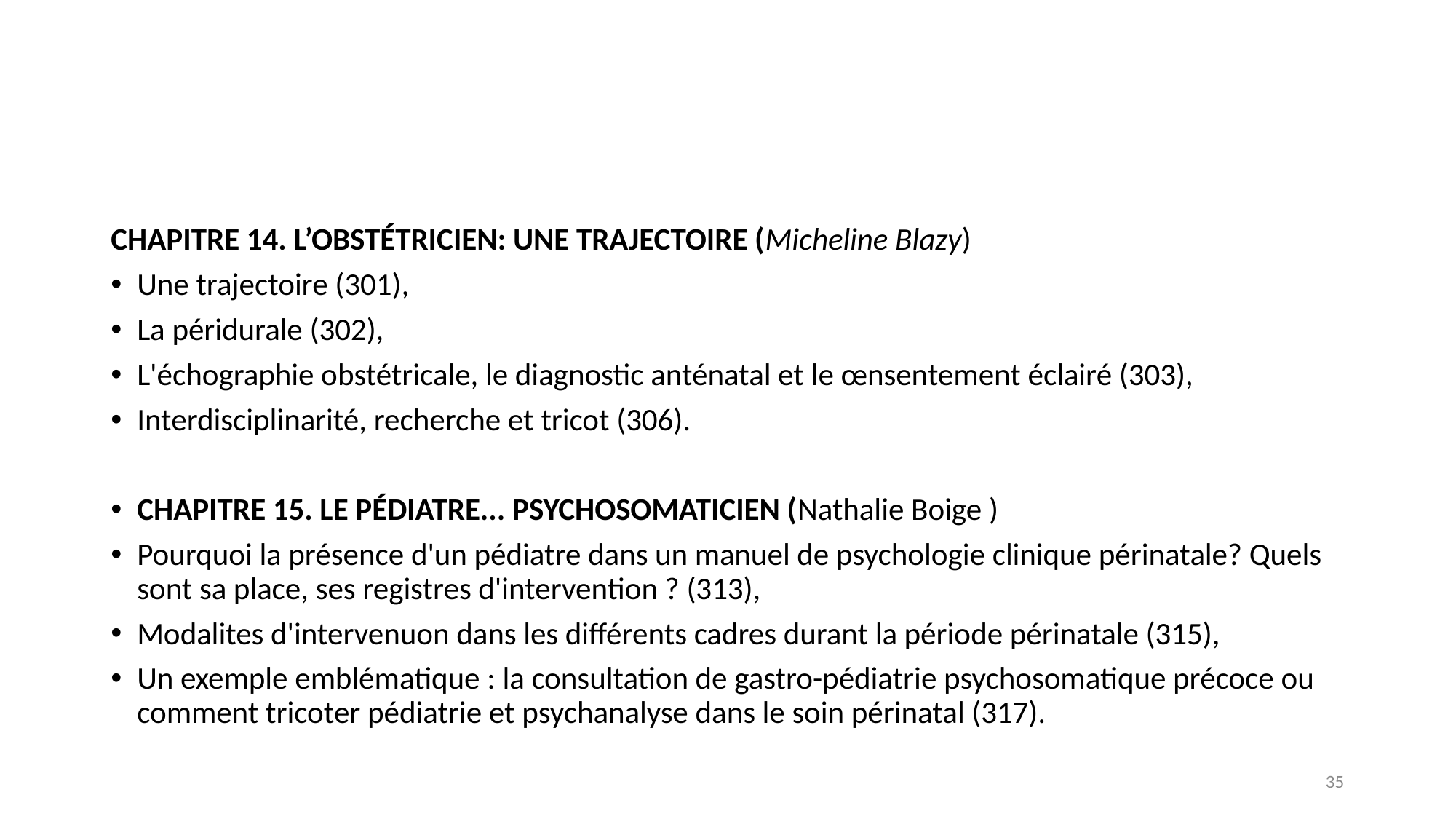

#
CHAPITRE 14. L’OBSTÉTRICIEN: UNE TRAJECTOIRE (Micheline Blazy)
Une trajectoire (301),
La péridurale (302),
L'échographie obstétricale, le diagnostic anténatal et le œnsentement éclairé (303),
Interdisciplinarité, recherche et tricot (306).

CHAPITRE 15. LE PÉDIATRE... PSYCHOSOMATICIEN (Nathalie Boige )
Pourquoi la présence d'un pédiatre dans un manuel de psychologie clinique périnatale? Quels sont sa place, ses registres d'intervention ? (313),
Modalites d'intervenuon dans les différents cadres durant la période périnatale (315),
Un exemple emblématique : la consultation de gastro-pédiatrie psychosomatique précoce ou comment tricoter pédiatrie et psychanalyse dans le soin périnatal (317).

35